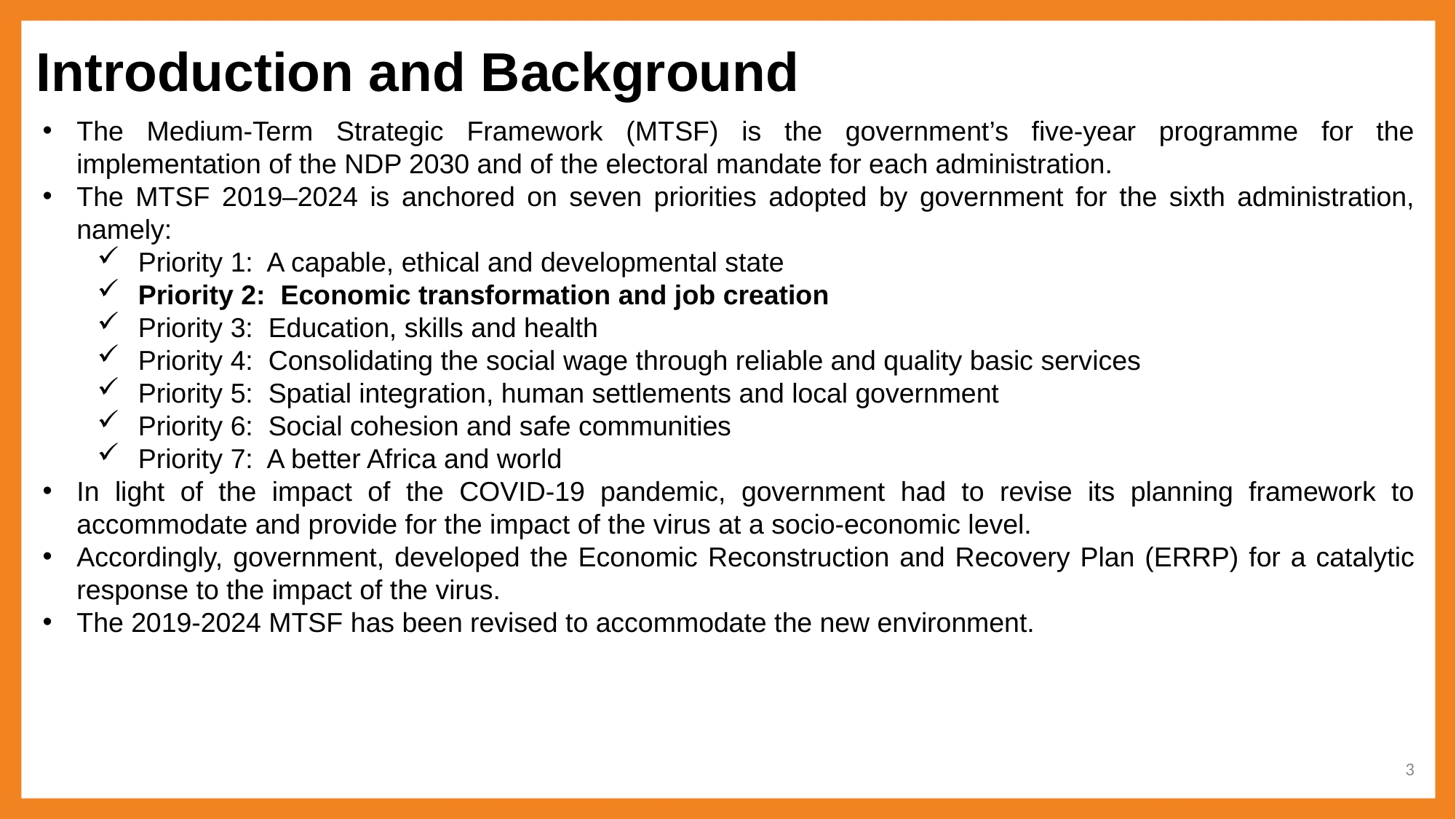

Introduction and Background
The Medium-Term Strategic Framework (MTSF) is the government’s five-year programme for the implementation of the NDP 2030 and of the electoral mandate for each administration.
The MTSF 2019–2024 is anchored on seven priorities adopted by government for the sixth administration, namely:
Priority 1:  A capable, ethical and developmental state
Priority 2:  Economic transformation and job creation
Priority 3:  Education, skills and health
Priority 4:  Consolidating the social wage through reliable and quality basic services
Priority 5:  Spatial integration, human settlements and local government
Priority 6:  Social cohesion and safe communities
Priority 7:  A better Africa and world
In light of the impact of the COVID-19 pandemic, government had to revise its planning framework to accommodate and provide for the impact of the virus at a socio-economic level.
Accordingly, government, developed the Economic Reconstruction and Recovery Plan (ERRP) for a catalytic response to the impact of the virus.
The 2019-2024 MTSF has been revised to accommodate the new environment.
3